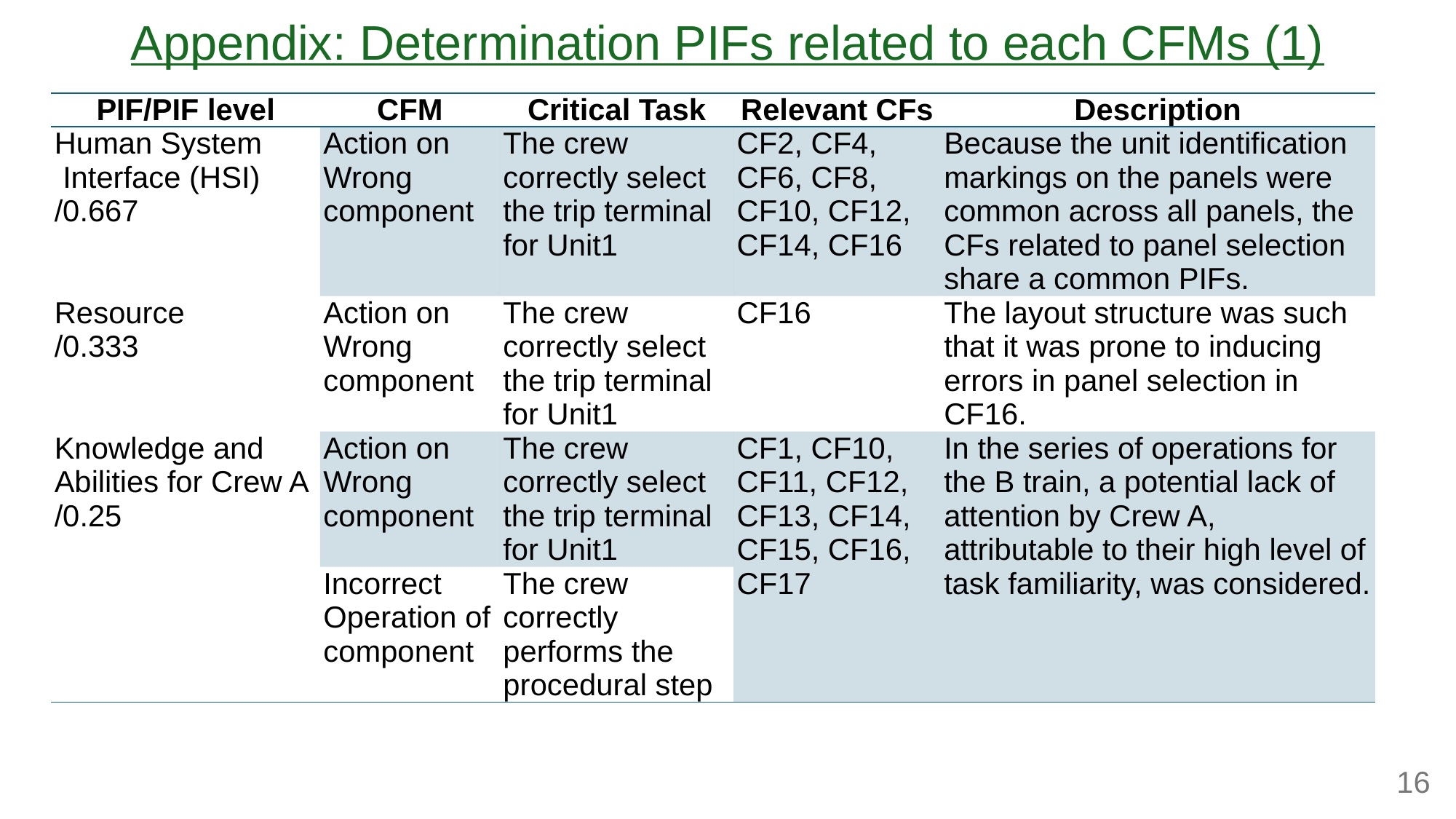

# Appendix: Determination PIFs related to each CFMs (1)
| PIF/PIF level | CFM | Critical Task | Relevant CFs | Description |
| --- | --- | --- | --- | --- |
| Human System Interface (HSI) /0.667 | Action on Wrong component | The crew correctly select the trip terminal for Unit1 | CF2, CF4, CF6, CF8, CF10, CF12, CF14, CF16 | Because the unit identification markings on the panels were common across all panels, the CFs related to panel selection share a common PIFs. |
| Resource /0.333 | Action on Wrong component | The crew correctly select the trip terminal for Unit1 | CF16 | The layout structure was such that it was prone to inducing errors in panel selection in CF16. |
| Knowledge and Abilities for Crew A /0.25 | Action on Wrong component | The crew correctly select the trip terminal for Unit1 | CF1, CF10, CF11, CF12, CF13, CF14, CF15, CF16, CF17 | In the series of operations for the B train, a potential lack of attention by Crew A, attributable to their high level of task familiarity, was considered. |
|  | Incorrect Operation of component | The crew correctly performs the procedural step |  |  |
16